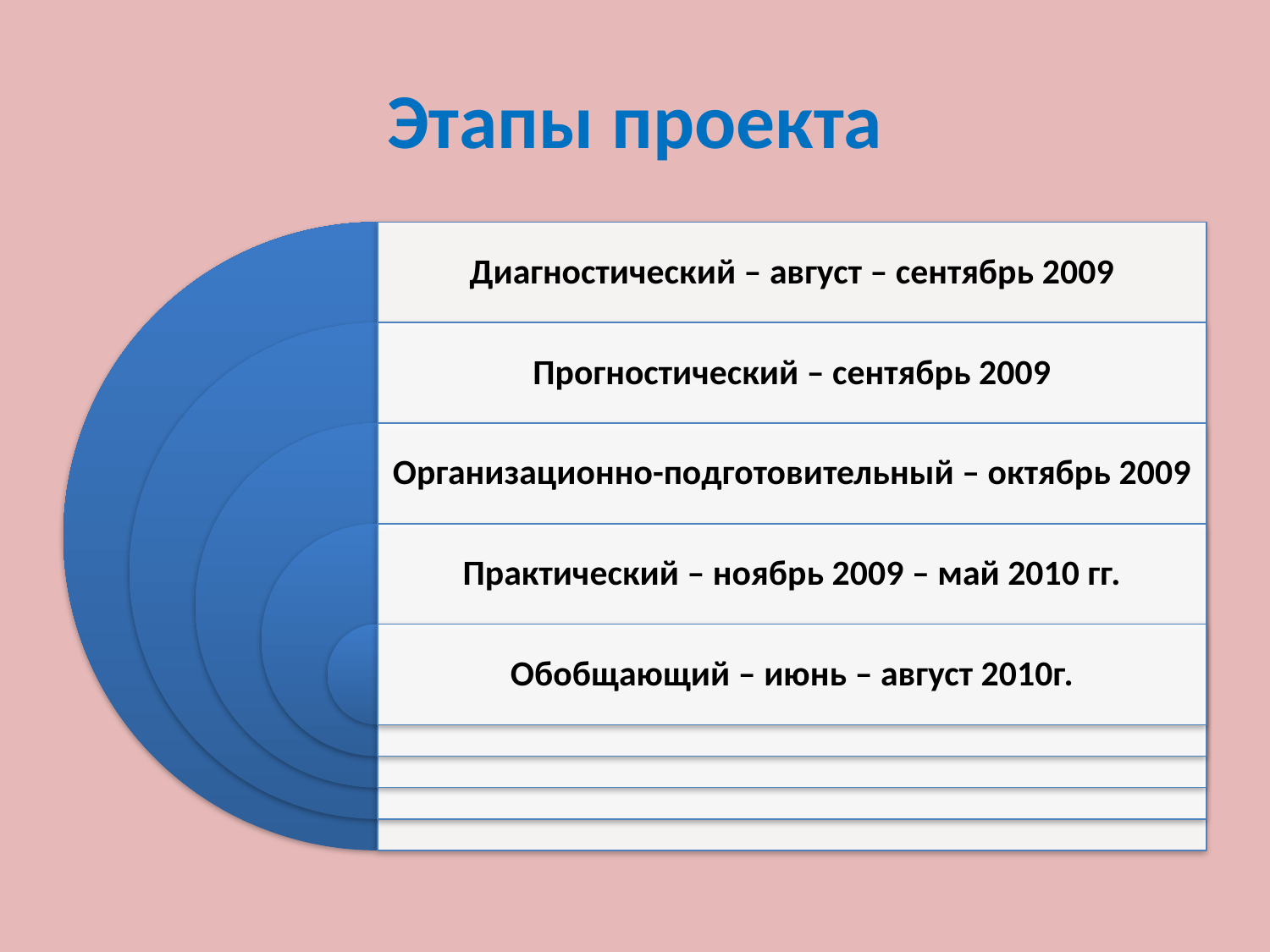

# Этапы проекта
Диагностический – август – сентябрь 2009
Прогностический – сентябрь 2009
Организационно-подготовительный – октябрь 2009
Практический – ноябрь 2009 – май 2010 гг.
Обобщающий – июнь – август 2010г.